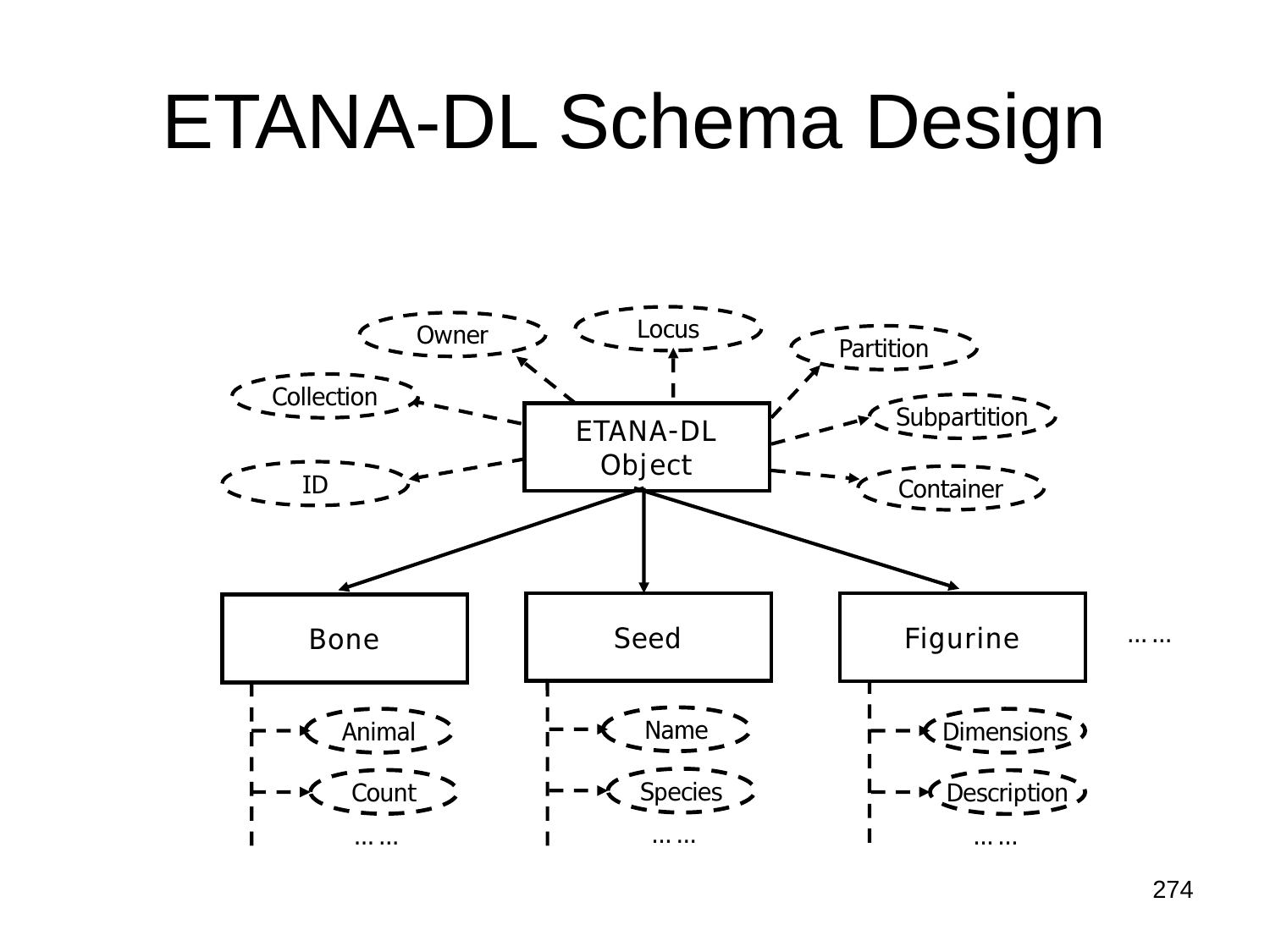

# ETANA-DL Schema Design
Locus
Owner
Partition

Collection
Subpartition

ETANA-DL
Object

ID
Container

Seed
Figurine
Bone
……

Name
Animal
Dimensions

Species
Count
Description

……
……
……
274